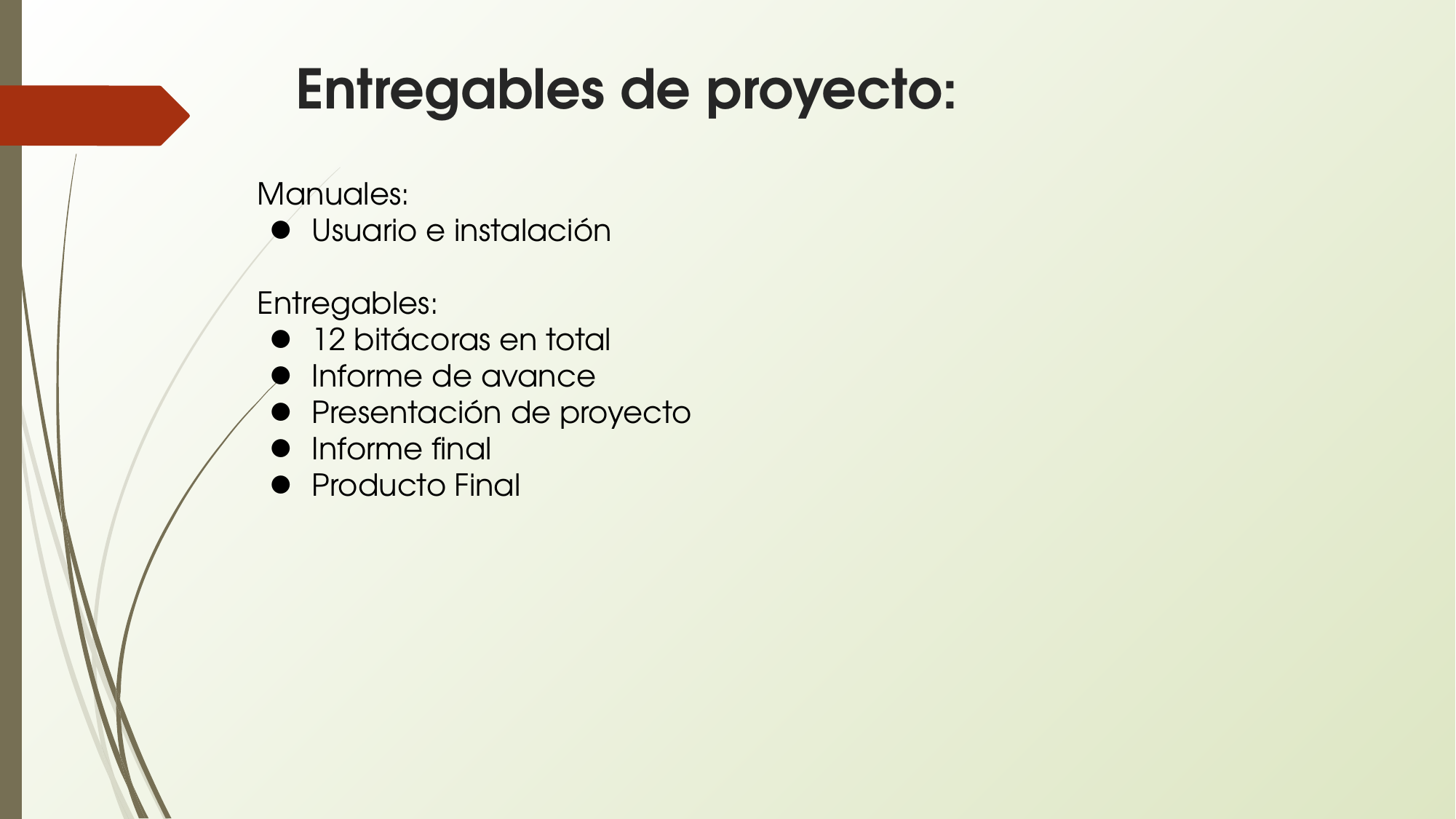

Entregables de proyecto:

Manuales:
Usuario e instalación

Entregables:
12 bitácoras en total
Informe de avance
Presentación de proyecto
Informe final
Producto Final